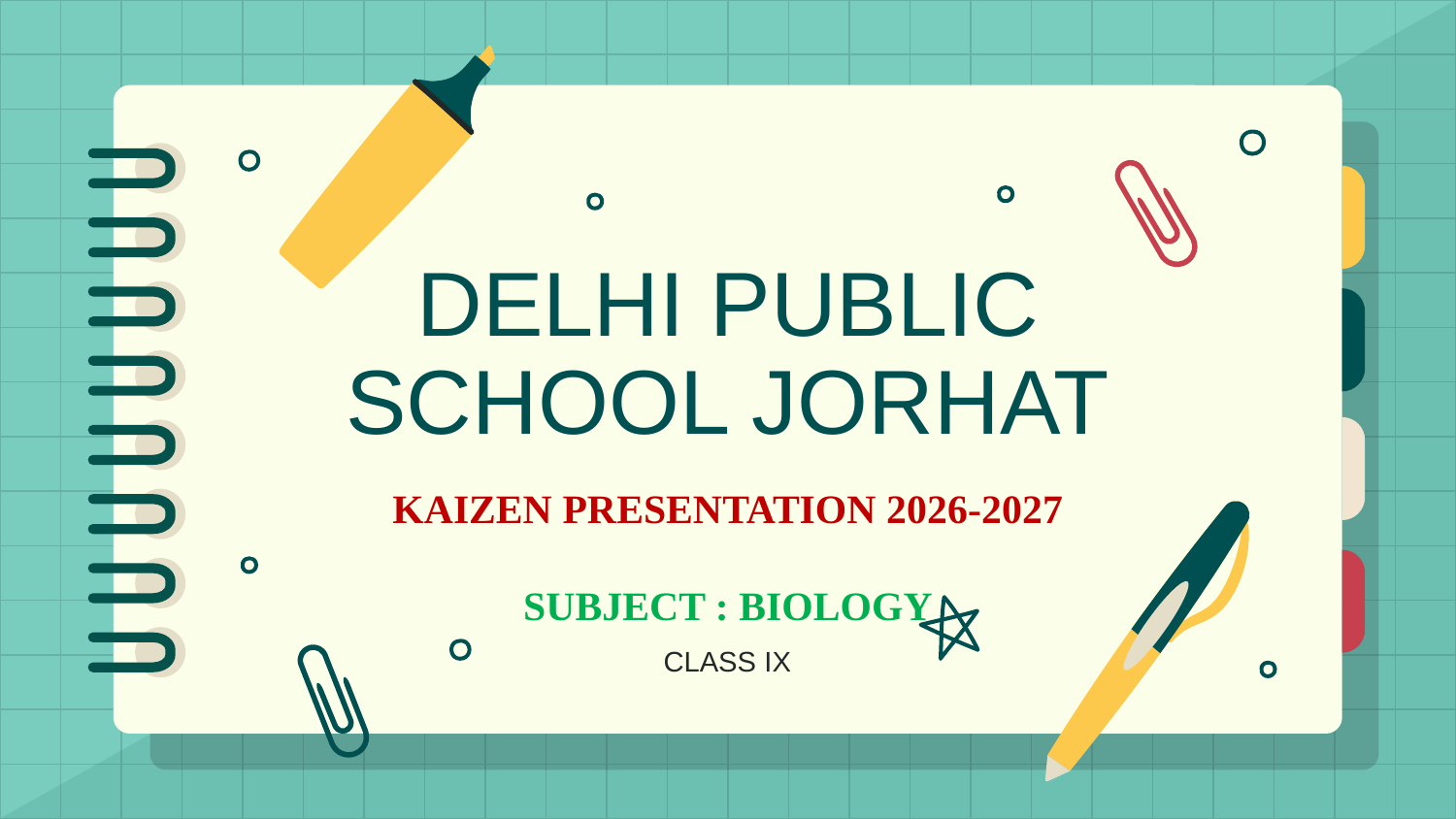

# DELHI PUBLIC SCHOOL JORHAT
KAIZEN PRESENTATION 2026-2027

SUBJECT : BIOLOGY

CLASS IX